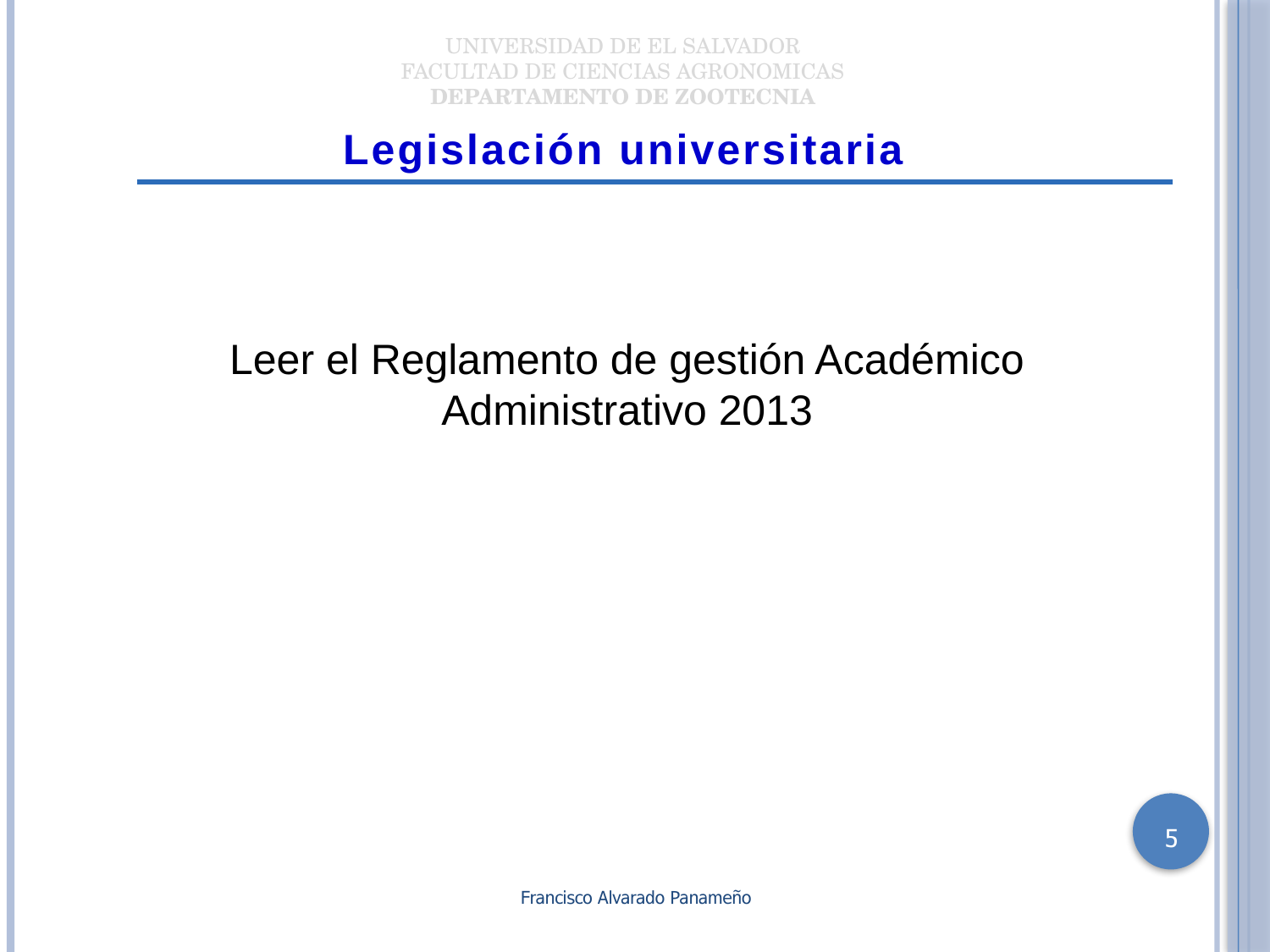

UNIVERSIDAD DE EL SALVADOR
FACULTAD DE CIENCIAS AGRONOMICAS
DEPARTAMENTO DE ZOOTECNIA
Legislación universitaria
Leer el Reglamento de gestión Académico Administrativo 2013
5
Francisco Alvarado Panameño